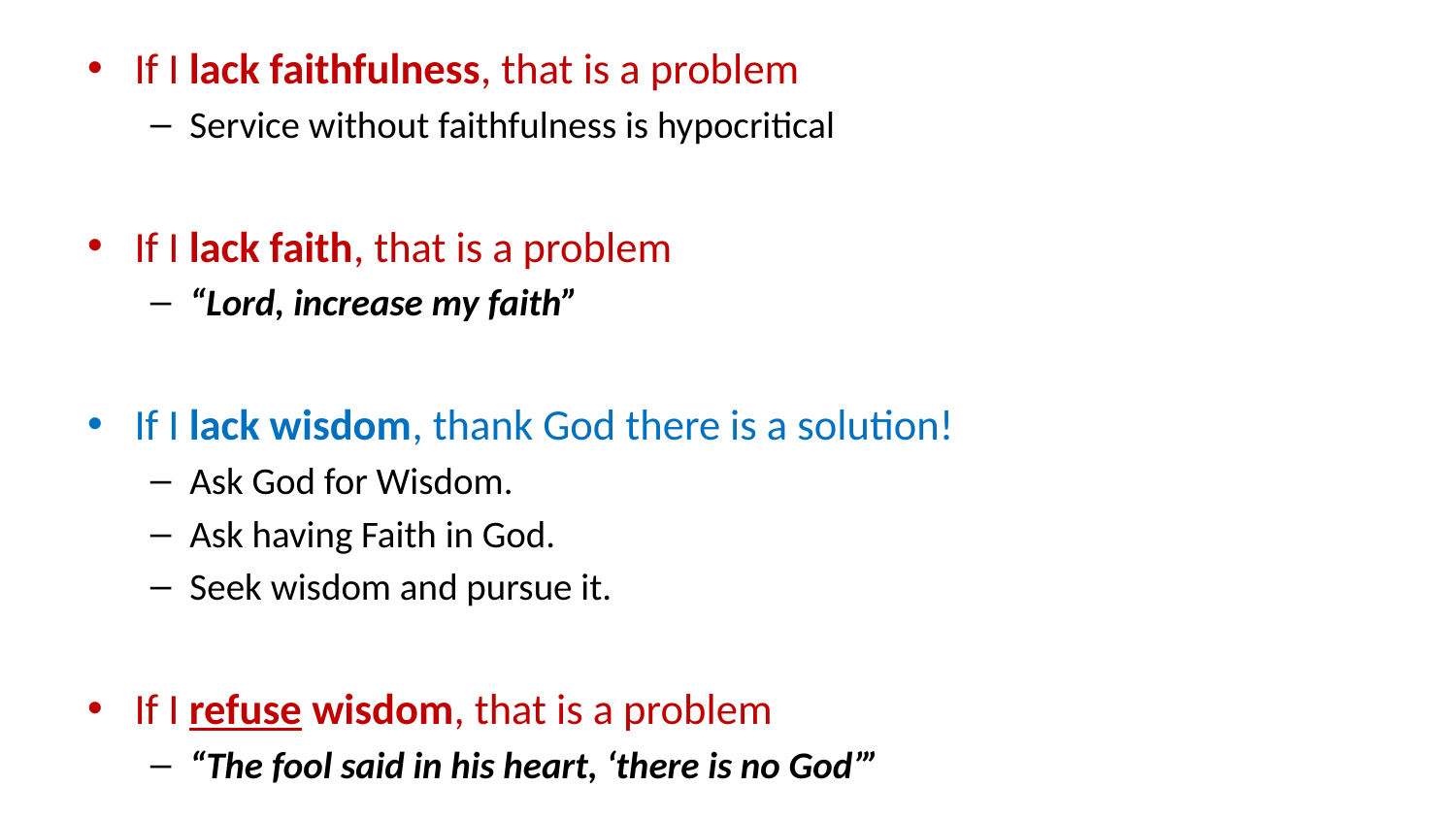

If I lack faithfulness, that is a problem
Service without faithfulness is hypocritical

If I lack faith, that is a problem
“Lord, increase my faith”

If I lack wisdom, thank God there is a solution!
Ask God for Wisdom.
Ask having Faith in God.
Seek wisdom and pursue it.

If I refuse wisdom, that is a problem
“The fool said in his heart, ‘there is no God’”